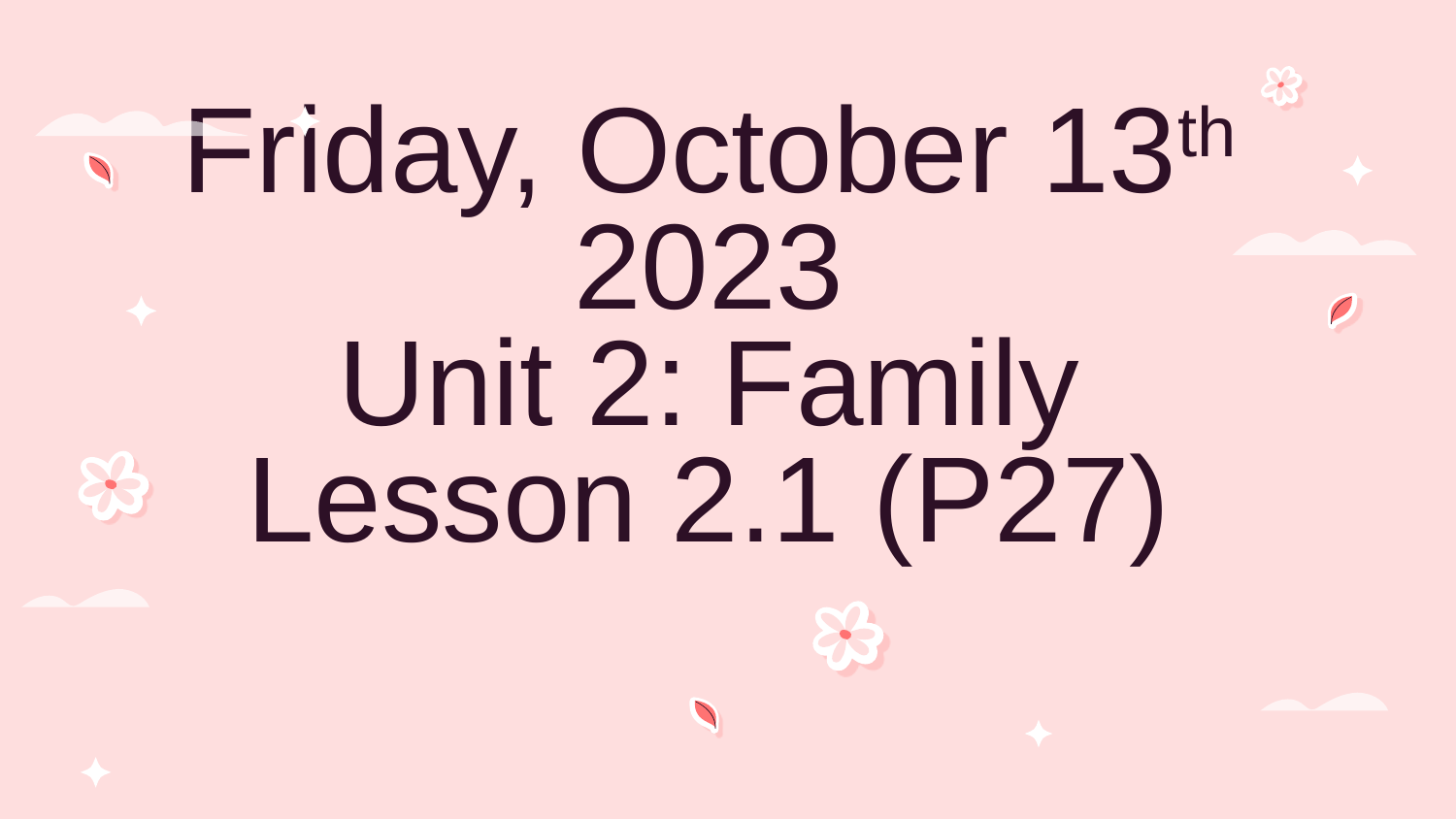

# Friday, October 13th 2023 Unit 2: Family Lesson 2.1 (P27)